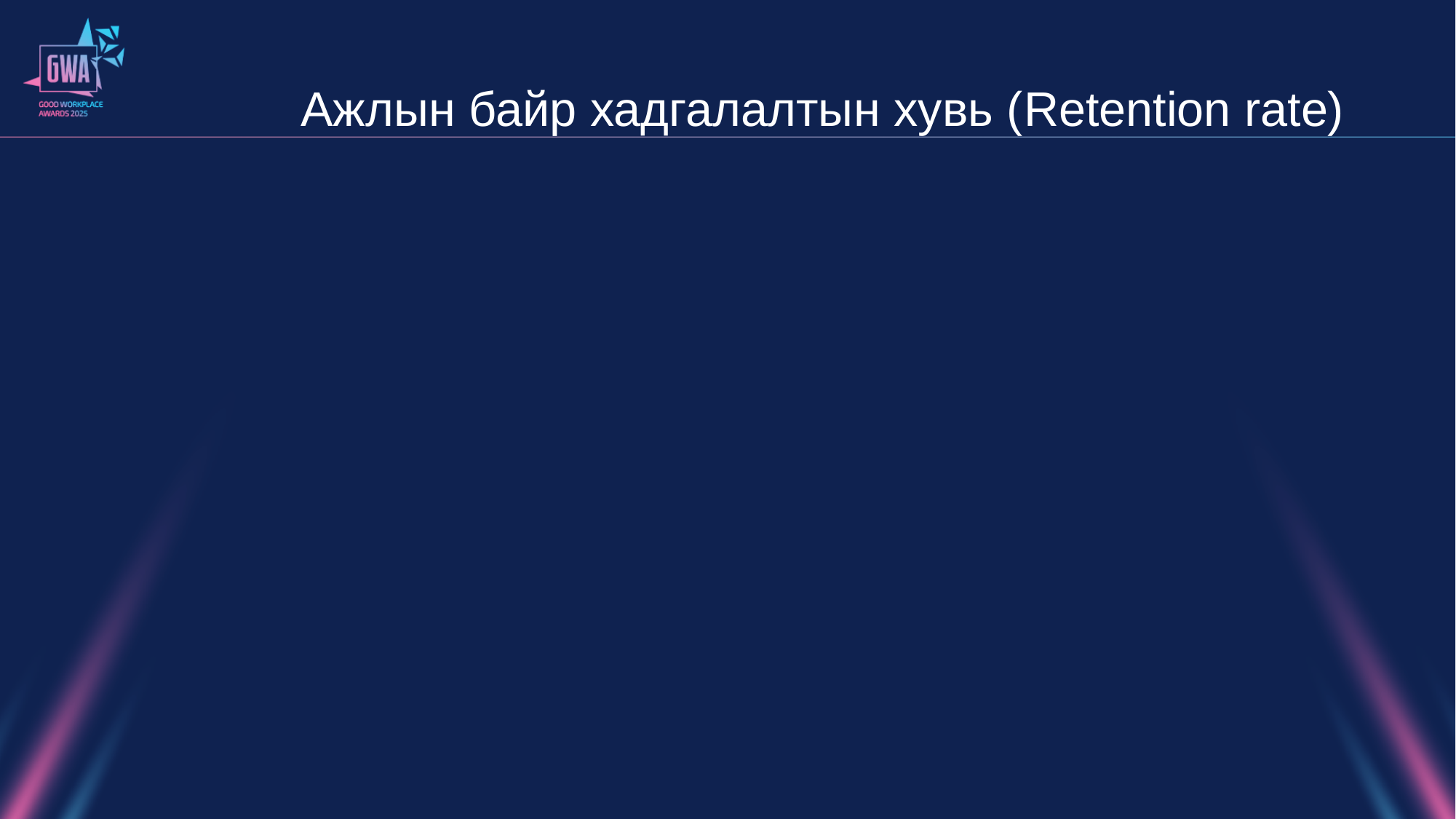

# Ажлын байр хадгалалтын хувь (Retention rate)